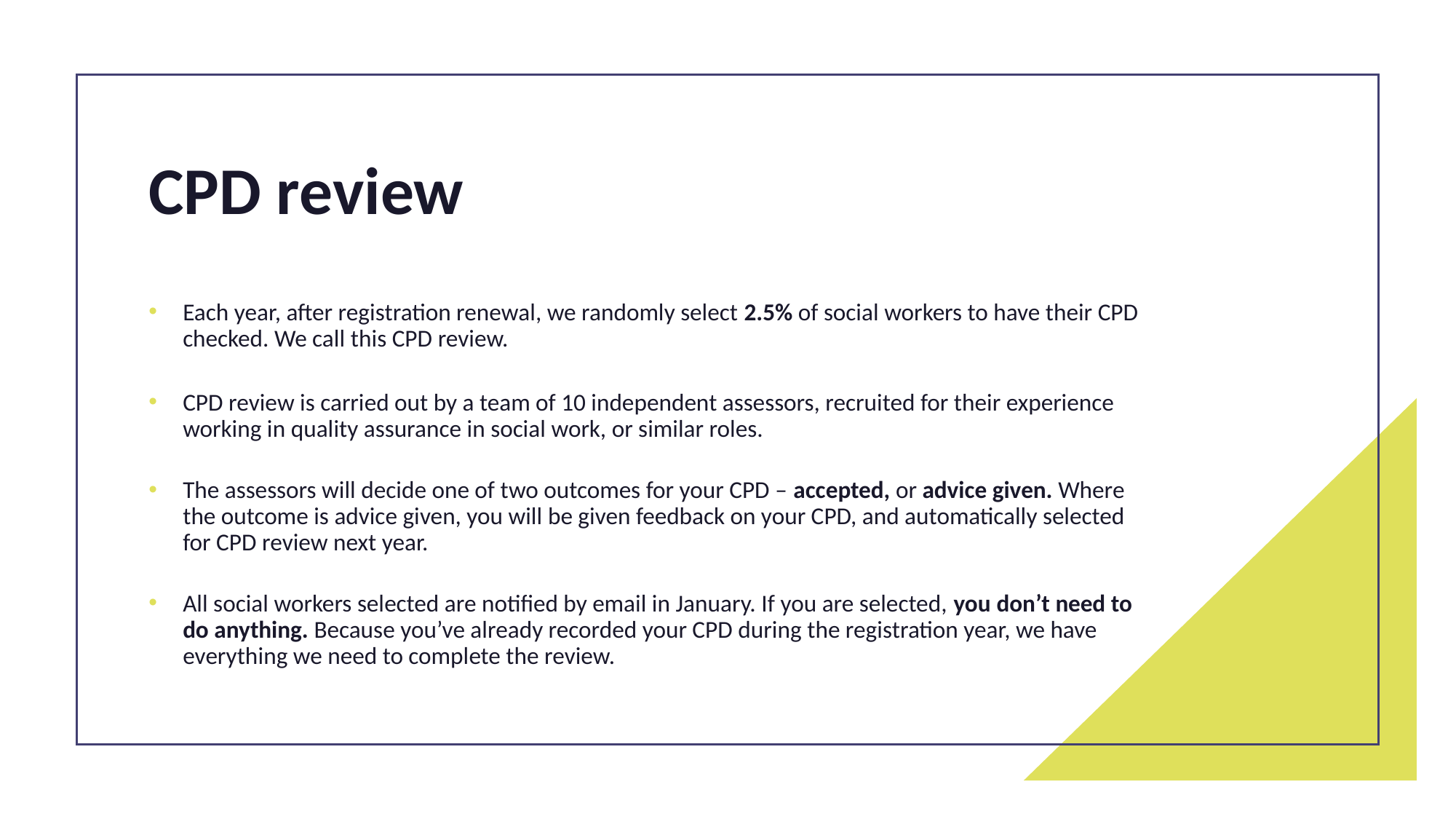

CPD review
Each year, after registration renewal, we randomly select 2.5% of social workers to have their CPD checked. We call this CPD review.
CPD review is carried out by a team of 10 independent assessors, recruited for their experience working in quality assurance in social work, or similar roles.
The assessors will decide one of two outcomes for your CPD – accepted, or advice given. Where the outcome is advice given, you will be given feedback on your CPD, and automatically selected for CPD review next year.
All social workers selected are notified by email in January. If you are selected, you don’t need to do anything. Because you’ve already recorded your CPD during the registration year, we have everything we need to complete the review.